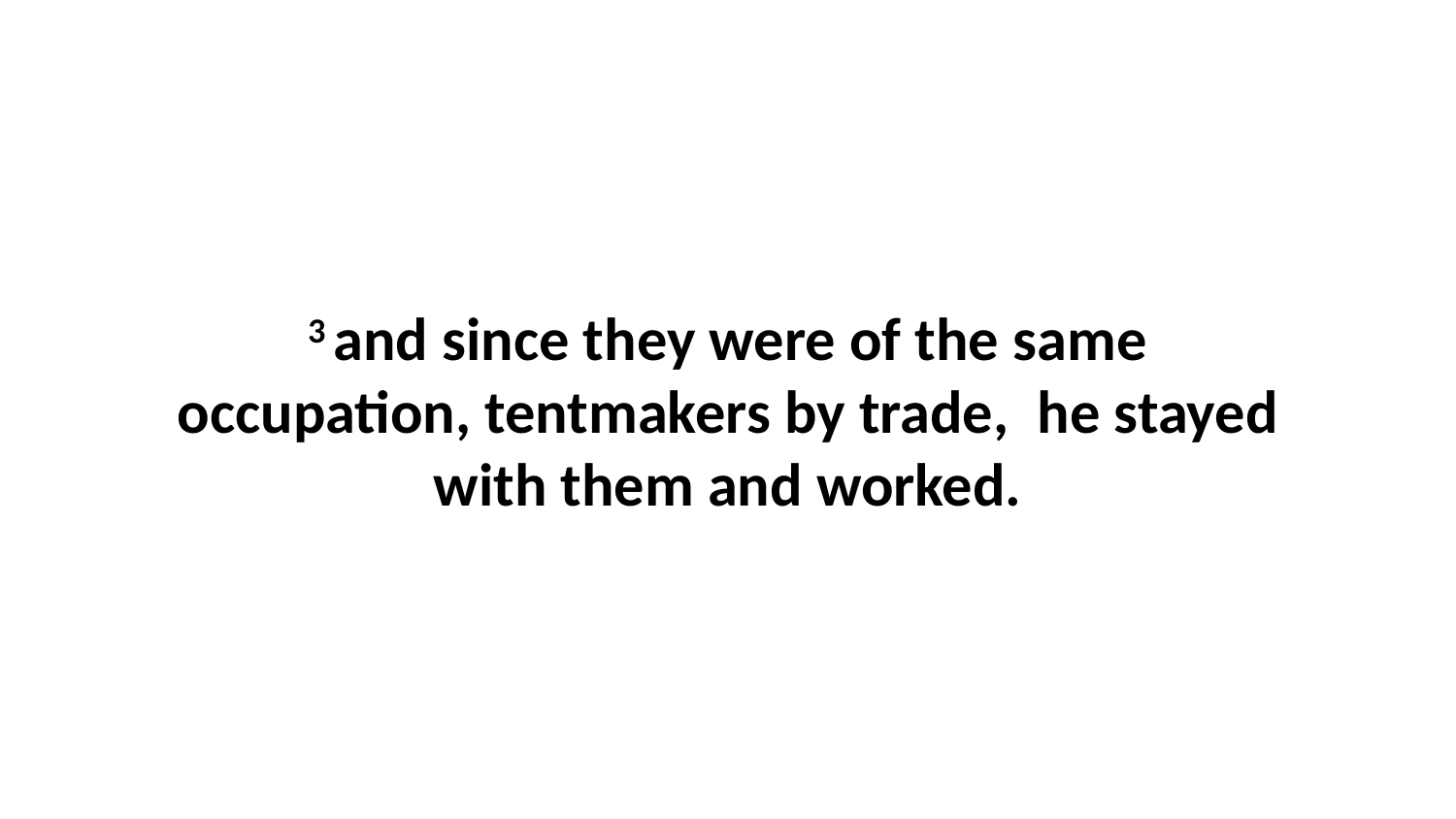

3 and since they were of the same occupation, tentmakers by trade,  he stayed with them and worked.